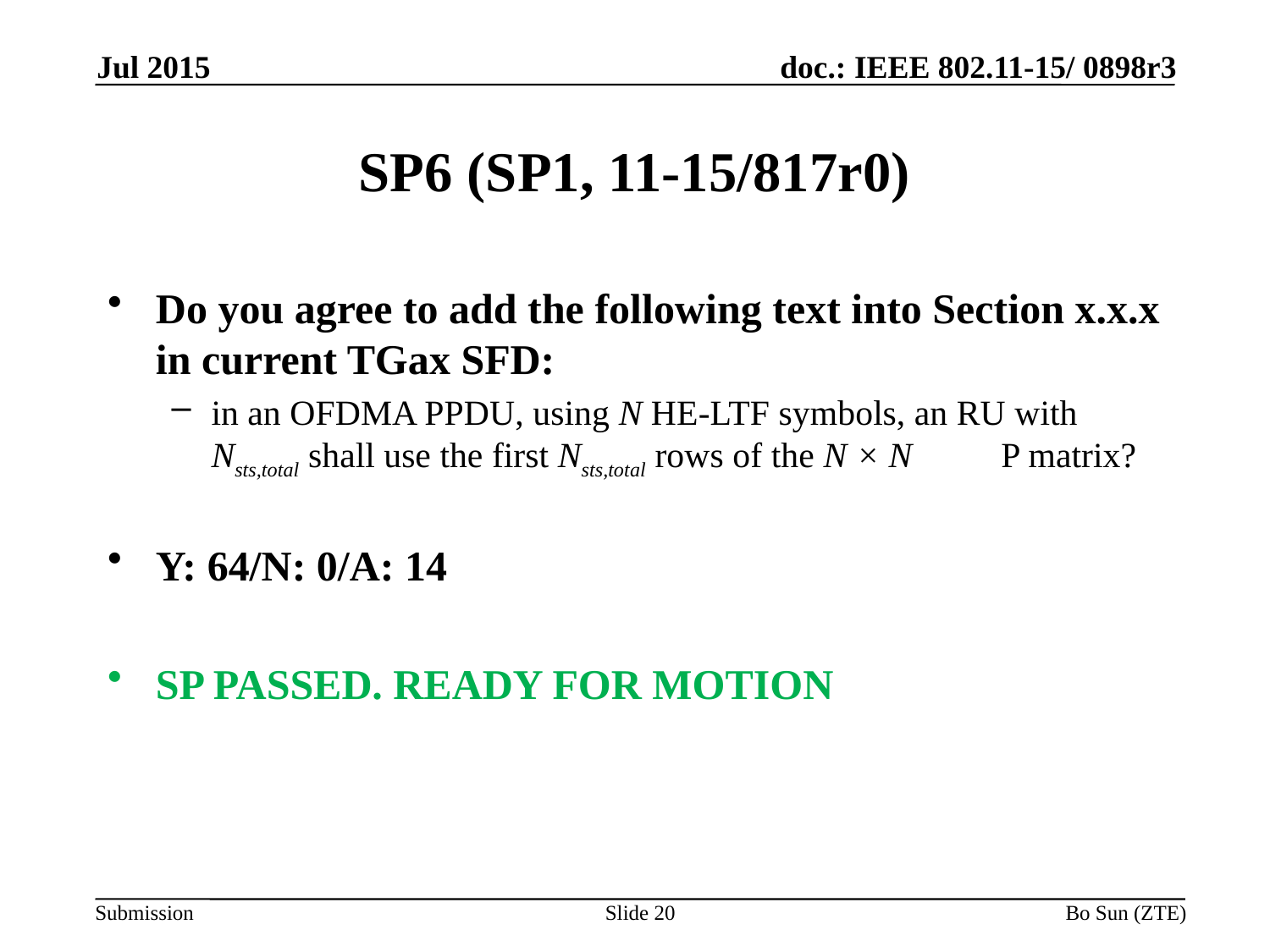

Jul 2015
# SP6 (SP1, 11-15/817r0)
Do you agree to add the following text into Section x.x.x in current TGax SFD:
in an OFDMA PPDU, using N HE-LTF symbols, an RU with Nsts,total shall use the first Nsts,total rows of the N × N          P matrix?

Y: 64/N: 0/A: 14

SP PASSED. READY FOR MOTION
Slide 20
Bo Sun (ZTE)